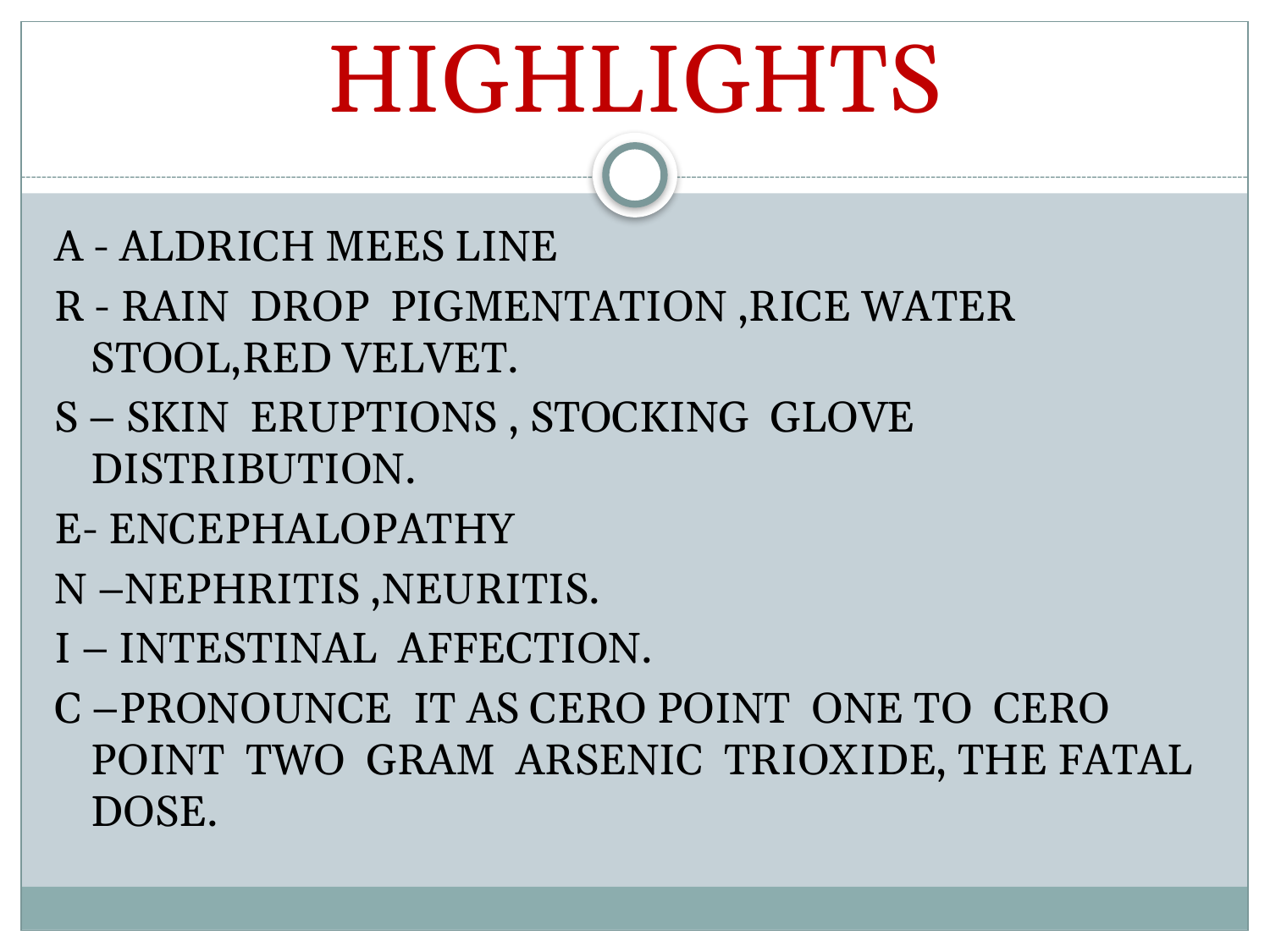

# HIGHLIGHTS
A - ALDRICH MEES LINE
R - RAIN  DROP  PIGMENTATION ,RICE WATER  STOOL,RED VELVET.
S – SKIN  ERUPTIONS , STOCKING  GLOVE DISTRIBUTION.
E- ENCEPHALOPATHY
N –NEPHRITIS ,NEURITIS.
I – INTESTINAL  AFFECTION.
C –PRONOUNCE  IT AS CERO POINT  ONE TO  CERO  POINT  TWO  GRAM  ARSENIC  TRIOXIDE, THE FATAL  DOSE.